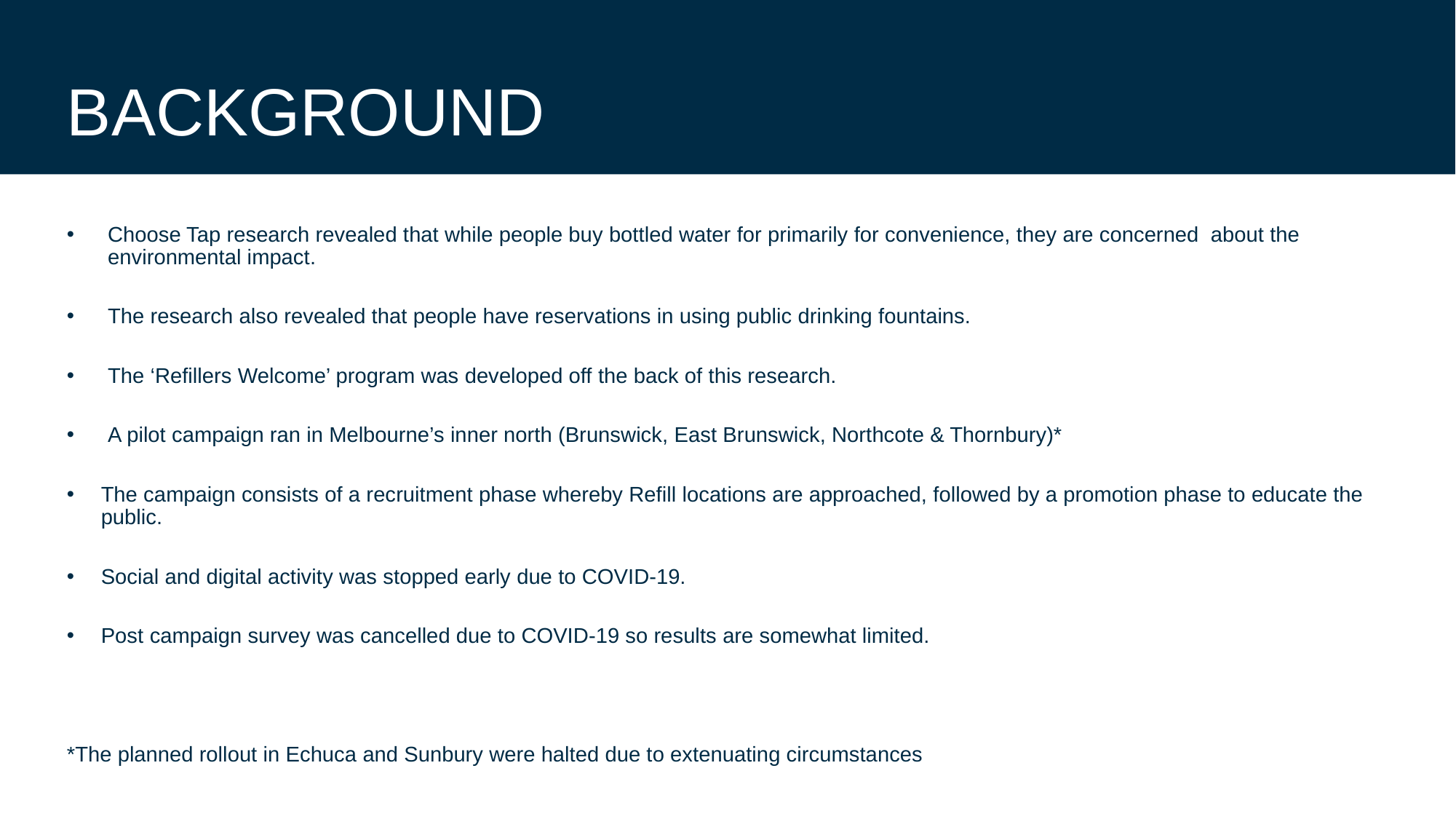

# BACKGROUND
Choose Tap research revealed that while people buy bottled water for primarily for convenience, they are concerned  about the environmental impact.
The research also revealed that people have reservations in using public drinking fountains.
The ‘Refillers Welcome’ program was developed off the back of this research.
A pilot campaign ran in Melbourne’s inner north (Brunswick, East Brunswick, Northcote & Thornbury)*
The campaign consists of a recruitment phase whereby Refill locations are approached, followed by a promotion phase to educate the public.
Social and digital activity was stopped early due to COVID-19.
Post campaign survey was cancelled due to COVID-19 so results are somewhat limited.

*The planned rollout in Echuca and Sunbury were halted due to extenuating circumstances